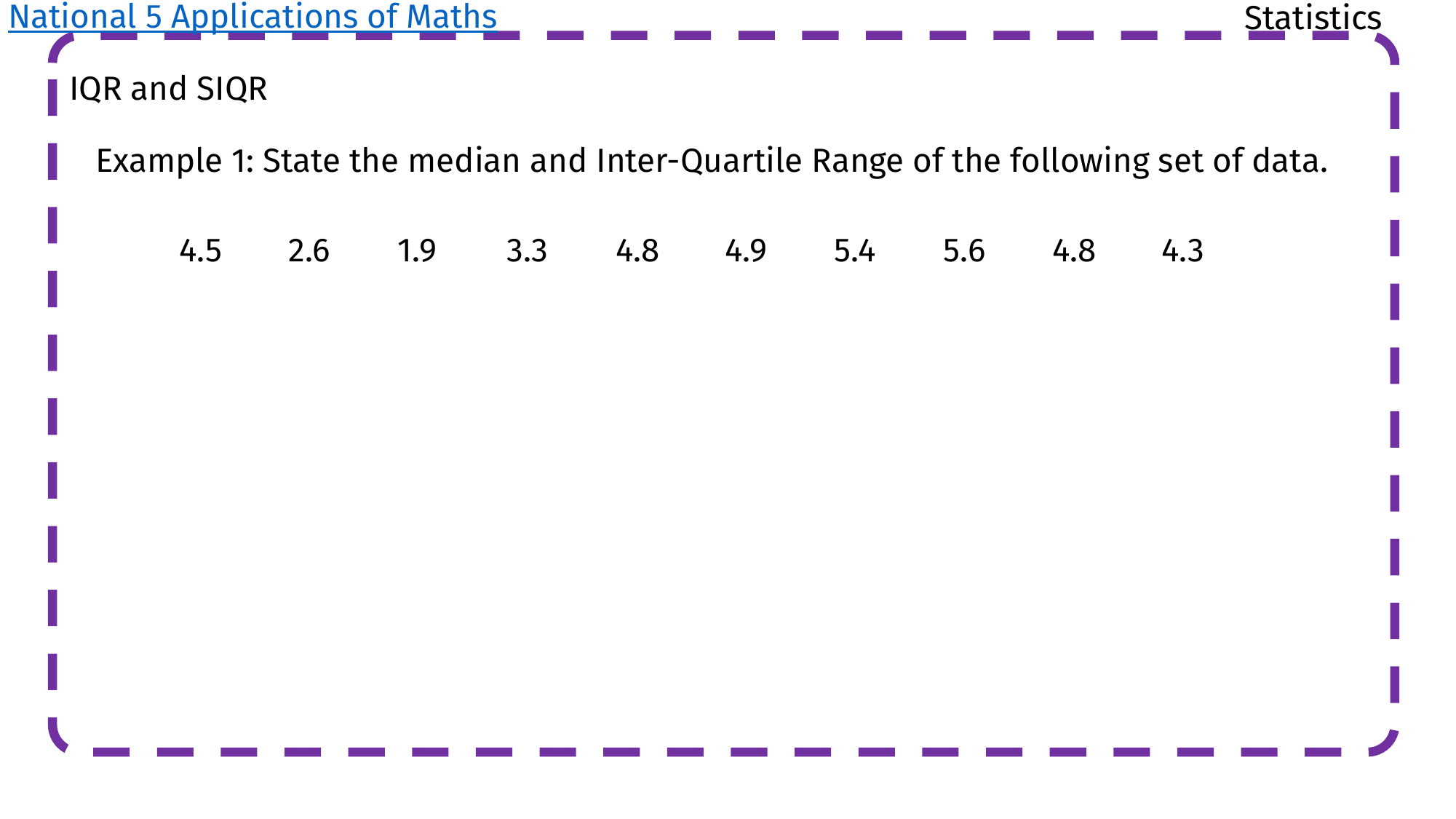

National 5 Applications of Maths
Statistics

IQR and SIQR
Example 1: State the median and Inter-Quartile Range of the following set of data.

4.5	2.6	1.9	3.3	4.8	4.9	5.4	5.6	4.8	4.3